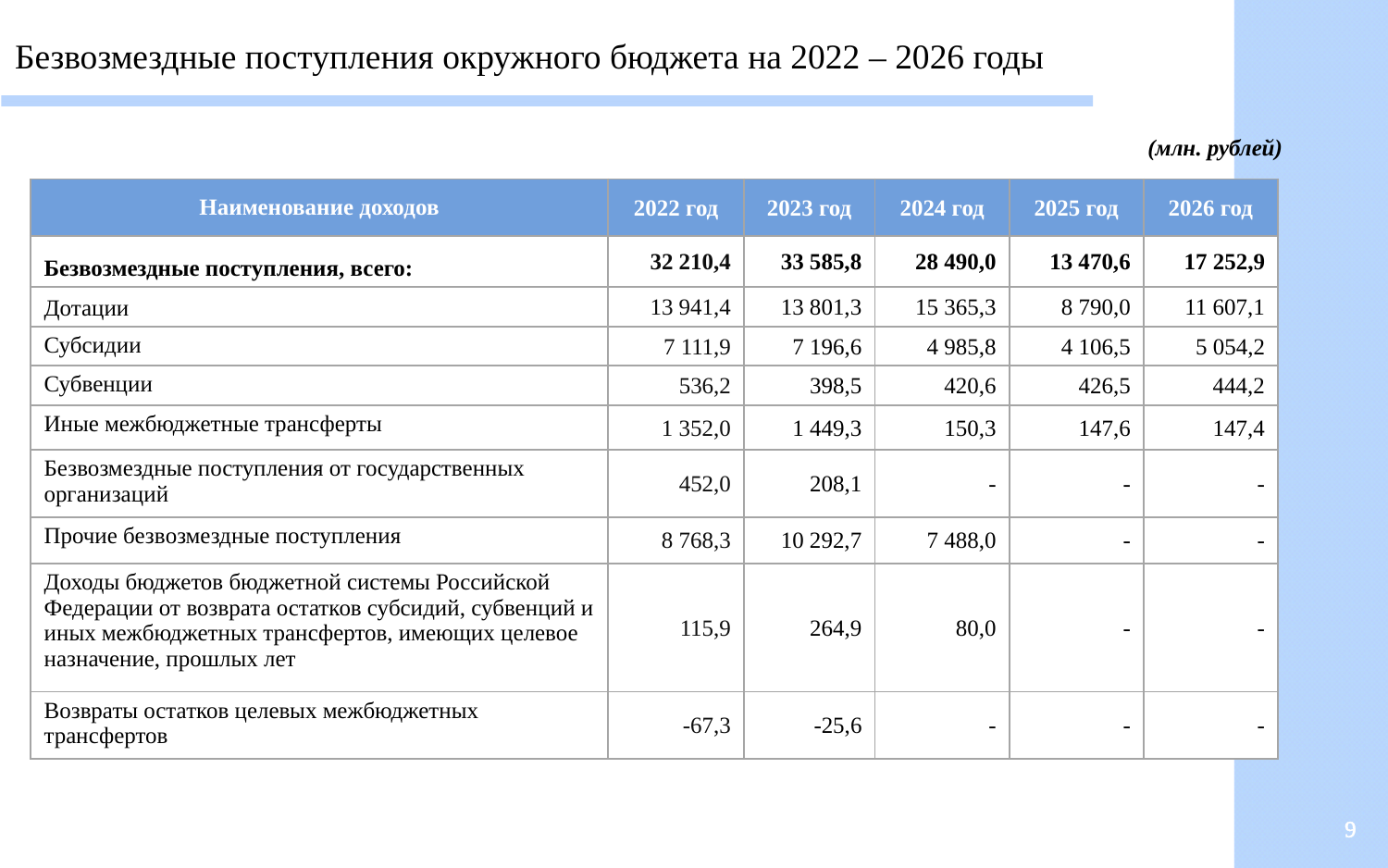

Безвозмездные поступления окружного бюджета на 2022 – 2026 годы

 (млн. рублей)
| Наименование доходов | 2022 год | 2023 год | 2024 год | 2025 год | 2026 год |
| --- | --- | --- | --- | --- | --- |
| Безвозмездные поступления, всего: | 32 210,4 | 33 585,8 | 28 490,0 | 13 470,6 | 17 252,9 |
| Дотации | 13 941,4 | 13 801,3 | 15 365,3 | 8 790,0 | 11 607,1 |
| Субсидии | 7 111,9 | 7 196,6 | 4 985,8 | 4 106,5 | 5 054,2 |
| Субвенции | 536,2 | 398,5 | 420,6 | 426,5 | 444,2 |
| Иные межбюджетные трансферты | 1 352,0 | 1 449,3 | 150,3 | 147,6 | 147,4 |
| Безвозмездные поступления от государственных организаций | 452,0 | 208,1 | - | - | - |
| Прочие безвозмездные поступления | 8 768,3 | 10 292,7 | 7 488,0 | - | - |
| Доходы бюджетов бюджетной системы Российской Федерации от возврата остатков субсидий, субвенций и иных межбюджетных трансфертов, имеющих целевое назначение, прошлых лет | 115,9 | 264,9 | 80,0 | - | - |
| Возвраты остатков целевых межбюджетных трансфертов | -67,3 | -25,6 | - | - | - |
9